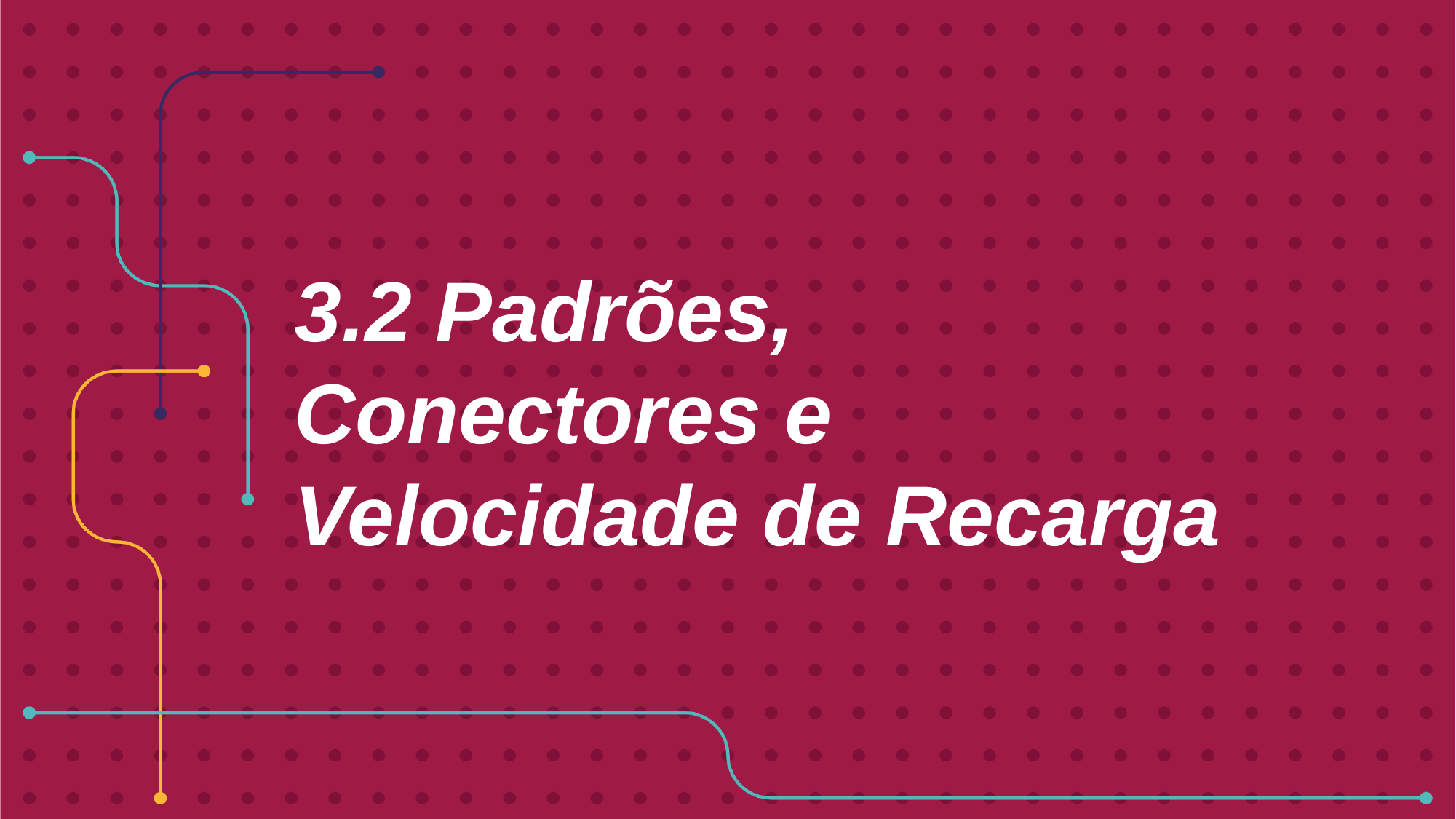

# 3.2 Padrões, Conectores e Velocidade de Recarga